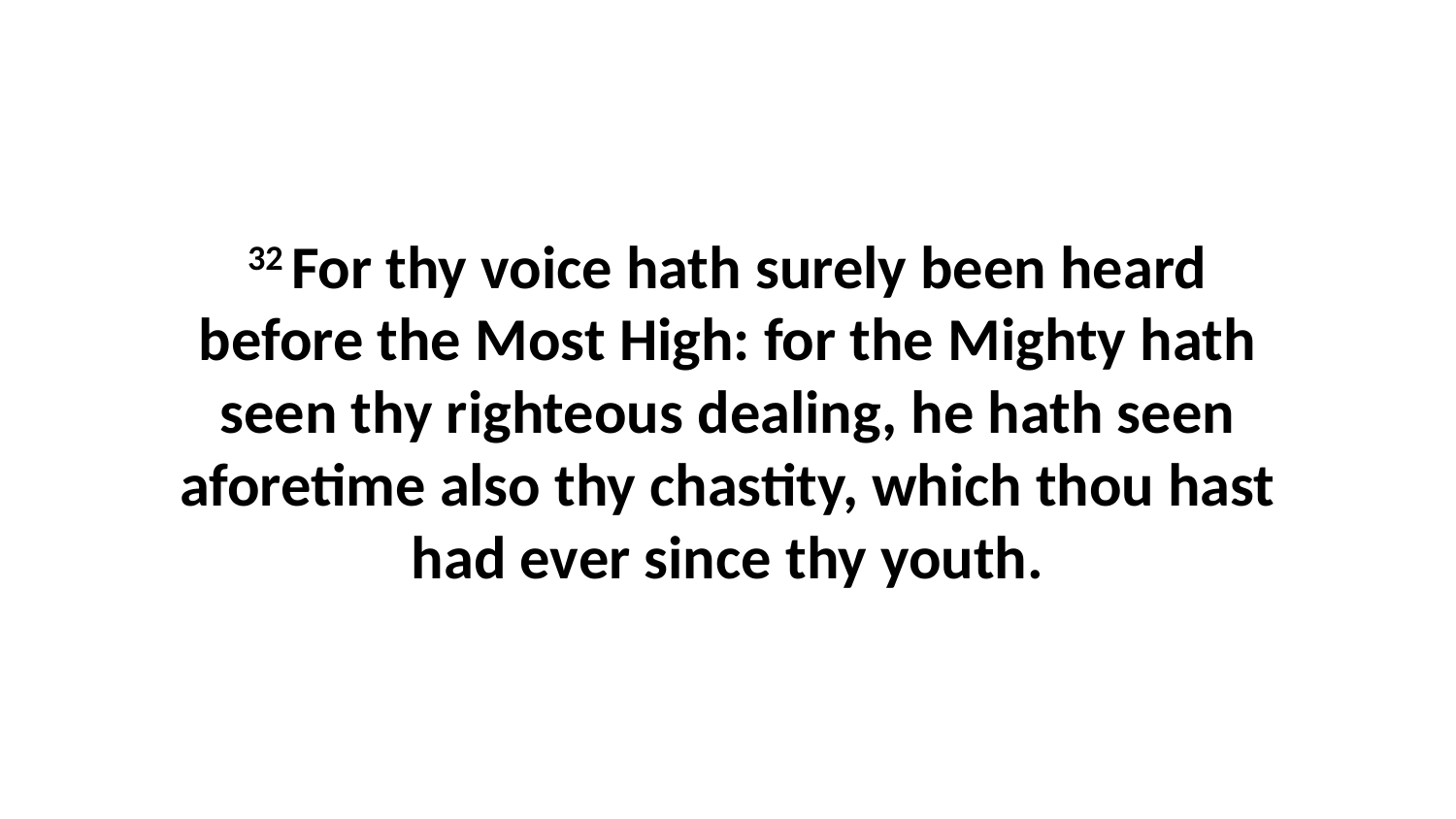

32 For thy voice hath surely been heard before the Most High: for the Mighty hath seen thy righteous dealing, he hath seen aforetime also thy chastity, which thou hast had ever since thy youth.